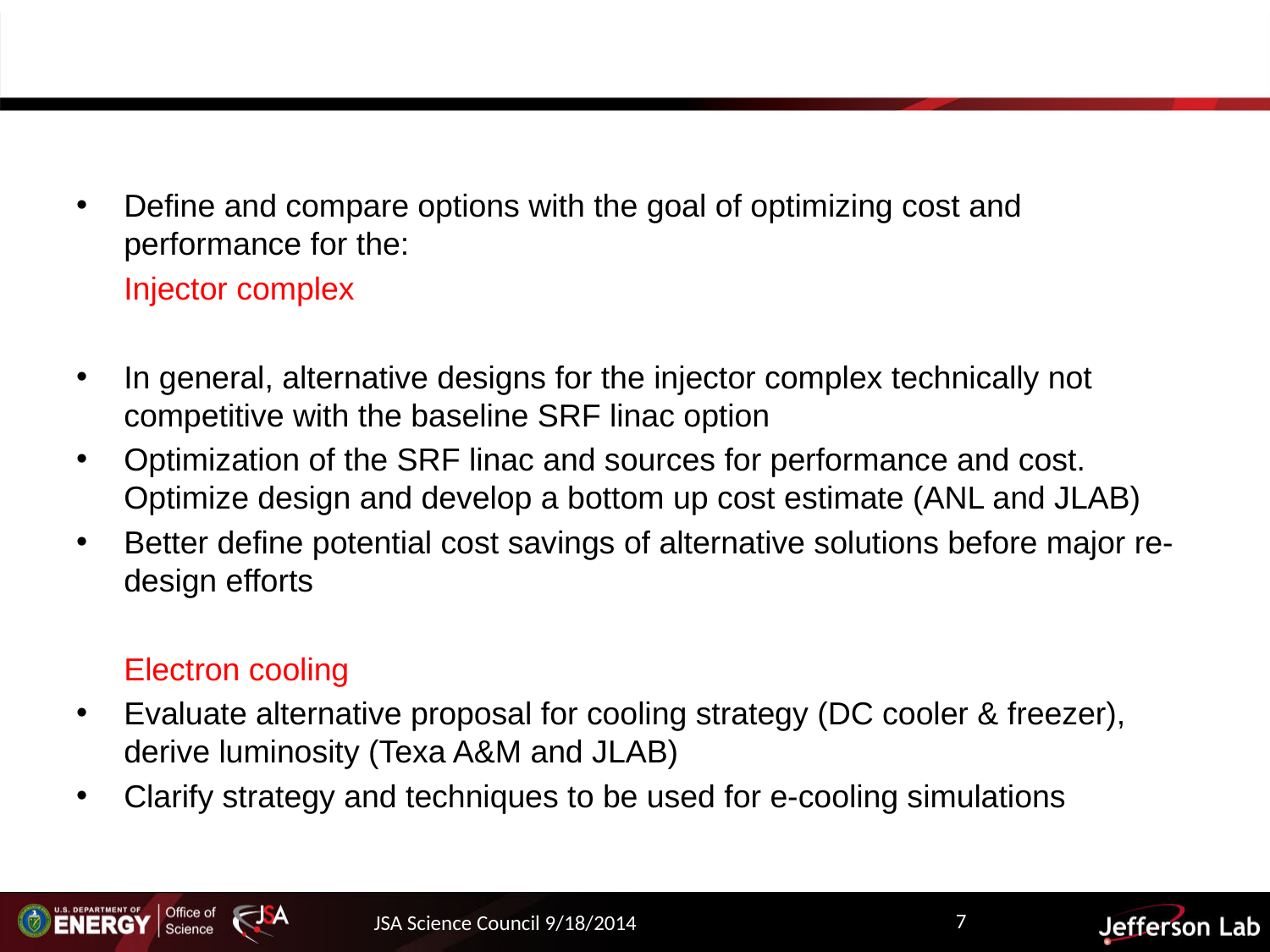

Define and compare options with the goal of optimizing cost and performance for the:
	Injector complex

In general, alternative designs for the injector complex technically not competitive with the baseline SRF linac option
Optimization of the SRF linac and sources for performance and cost. Optimize design and develop a bottom up cost estimate (ANL and JLAB)
Better define potential cost savings of alternative solutions before major re-design efforts

	Electron cooling
Evaluate alternative proposal for cooling strategy (DC cooler & freezer), derive luminosity (Texa A&M and JLAB)
Clarify strategy and techniques to be used for e-cooling simulations
7
JSA Science Council 9/18/2014